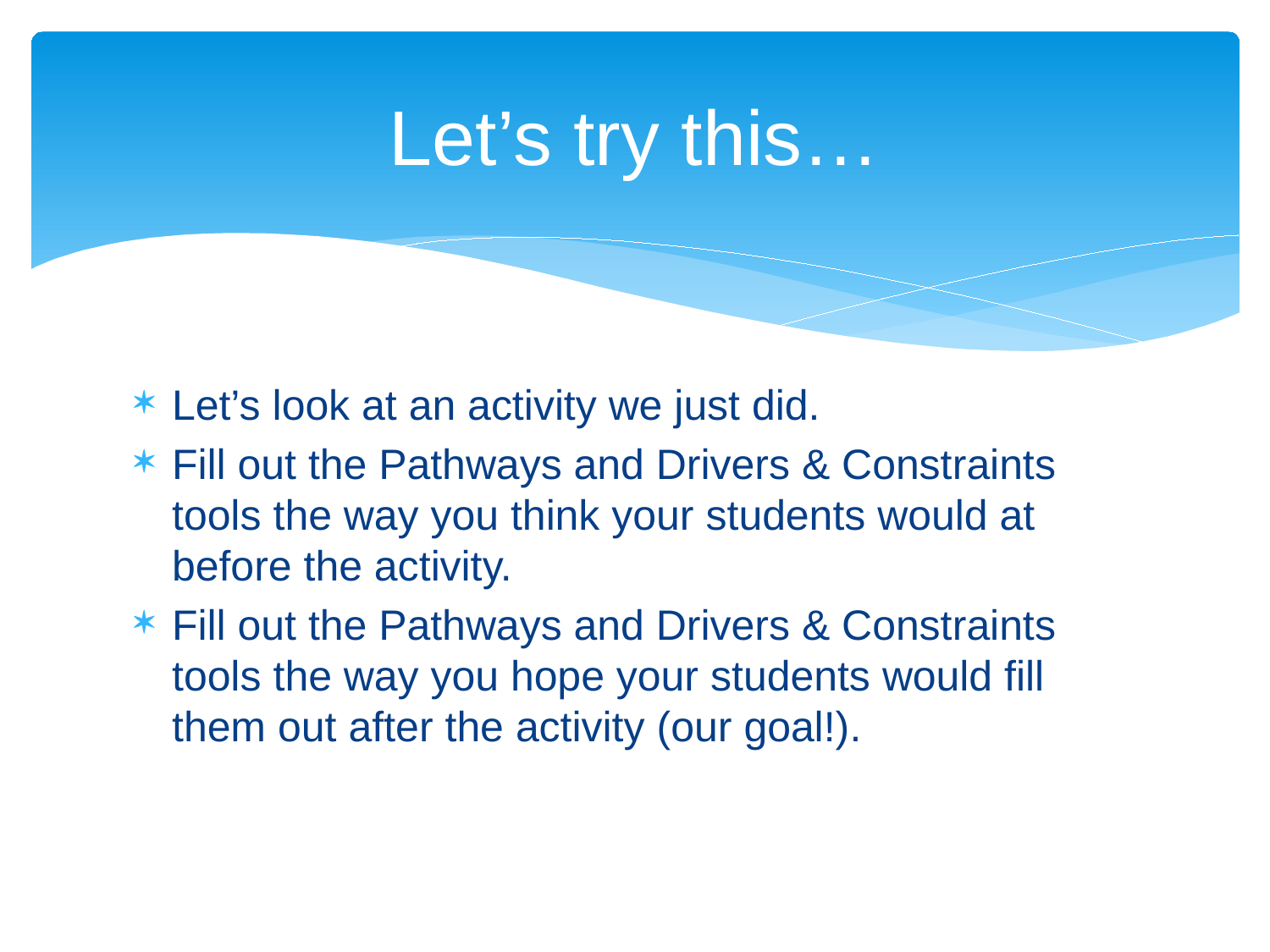

# Let’s try this…
Let’s look at an activity we just did.
Fill out the Pathways and Drivers & Constraints tools the way you think your students would at before the activity.
Fill out the Pathways and Drivers & Constraints tools the way you hope your students would fill them out after the activity (our goal!).